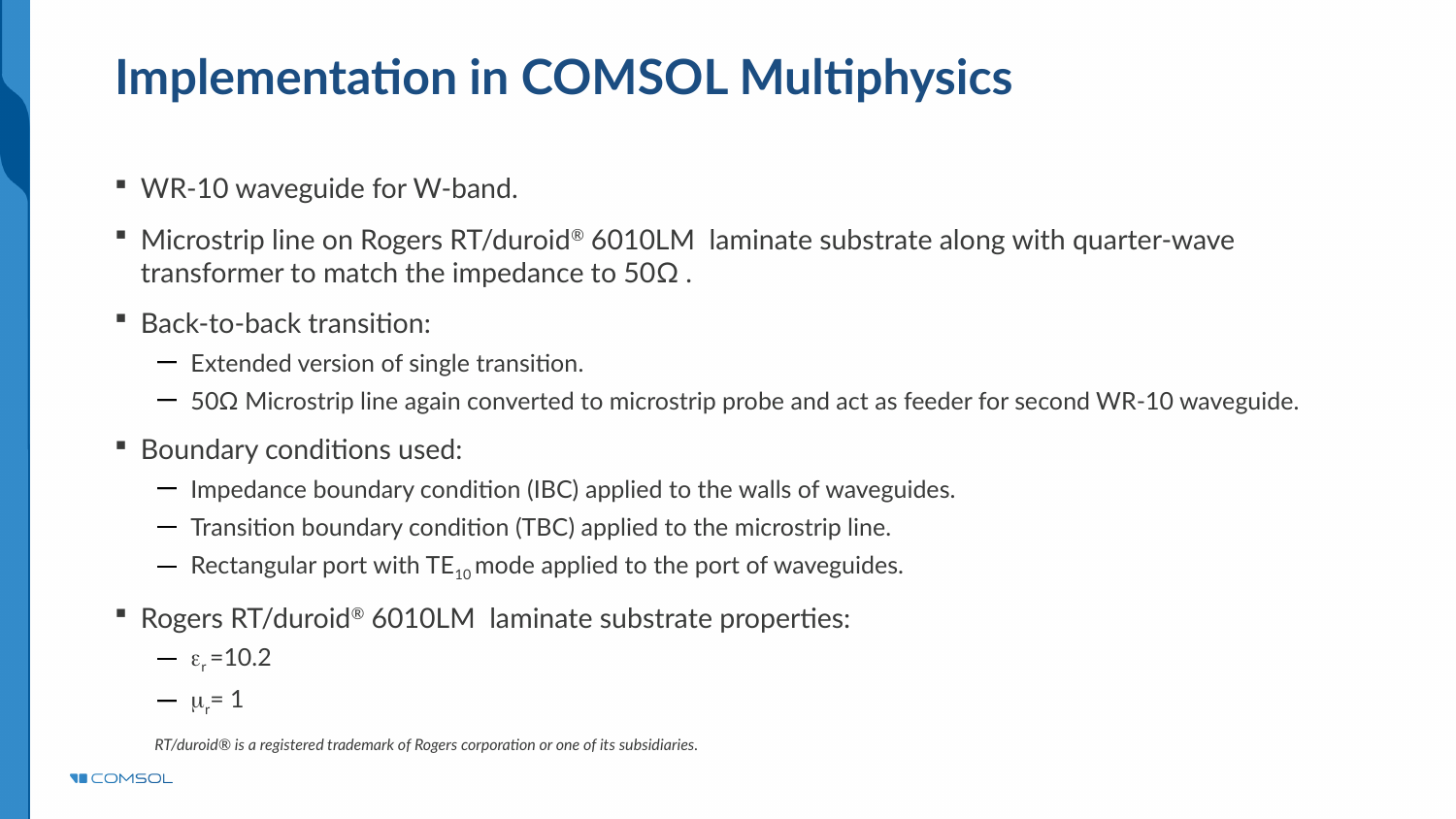

# Implementation in COMSOL Multiphysics
WR-10 waveguide for W-band.
Microstrip line on Rogers RT/duroid® 6010LM  laminate substrate along with quarter-wave transformer to match the impedance to 50Ω .
Back-to-back transition:
Extended version of single transition.
50Ω Microstrip line again converted to microstrip probe and act as feeder for second WR-10 waveguide.
Boundary conditions used:
Impedance boundary condition (IBC) applied to the walls of waveguides.
Transition boundary condition (TBC) applied to the microstrip line.
Rectangular port with TE10 mode applied to the port of waveguides.
Rogers RT/duroid® 6010LM  laminate substrate properties:
εr =10.2
μr= 1
           RT/duroid® is a registered trademark of Rogers corporation or one of its subsidiaries.